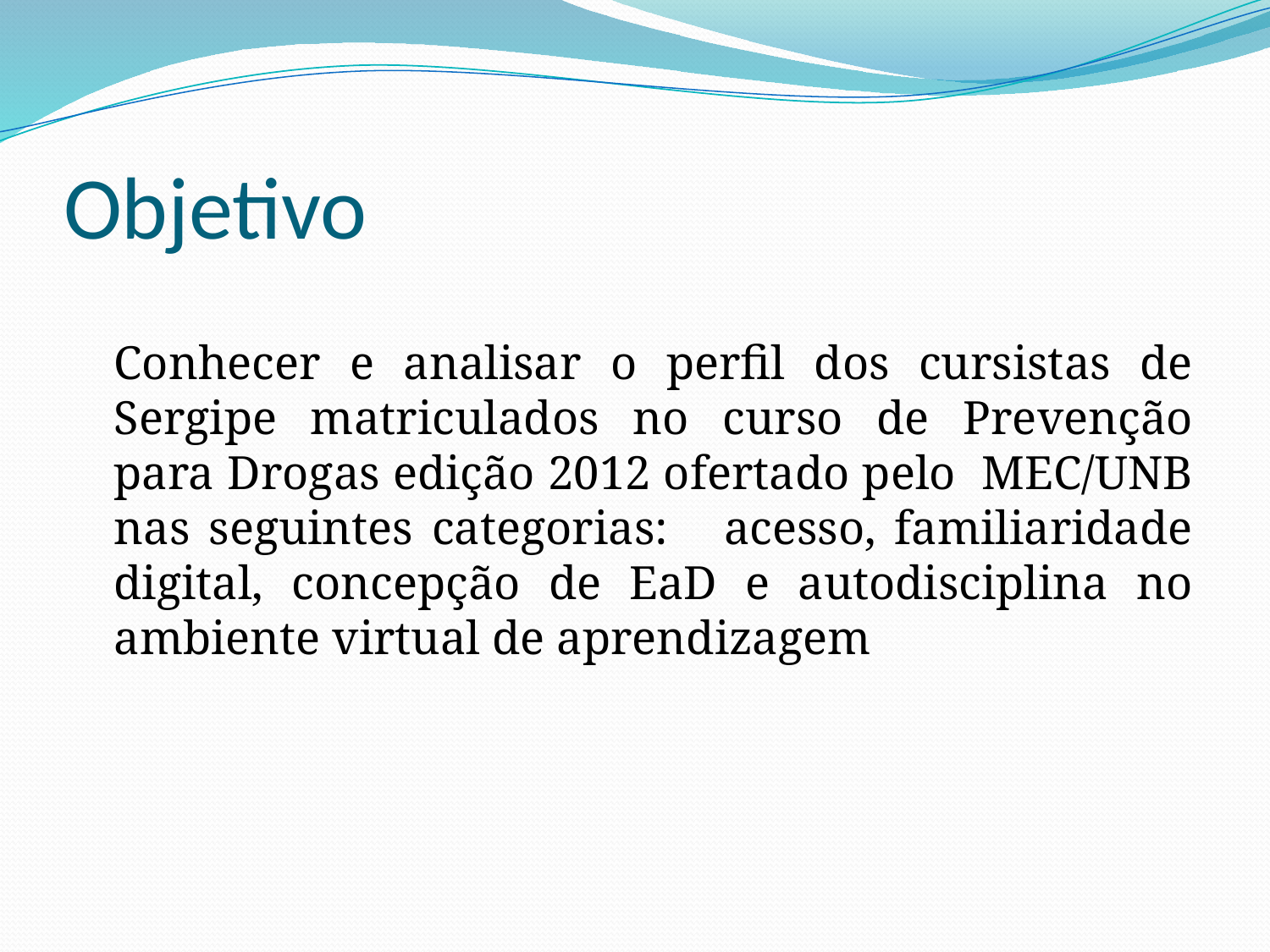

# Objetivo
	Conhecer e analisar o perfil dos cursistas de Sergipe matriculados no curso de Prevenção para Drogas edição 2012 ofertado pelo  MEC/UNB nas seguintes categorias:   acesso, familiaridade digital, concepção de EaD e autodisciplina no ambiente virtual de aprendizagem